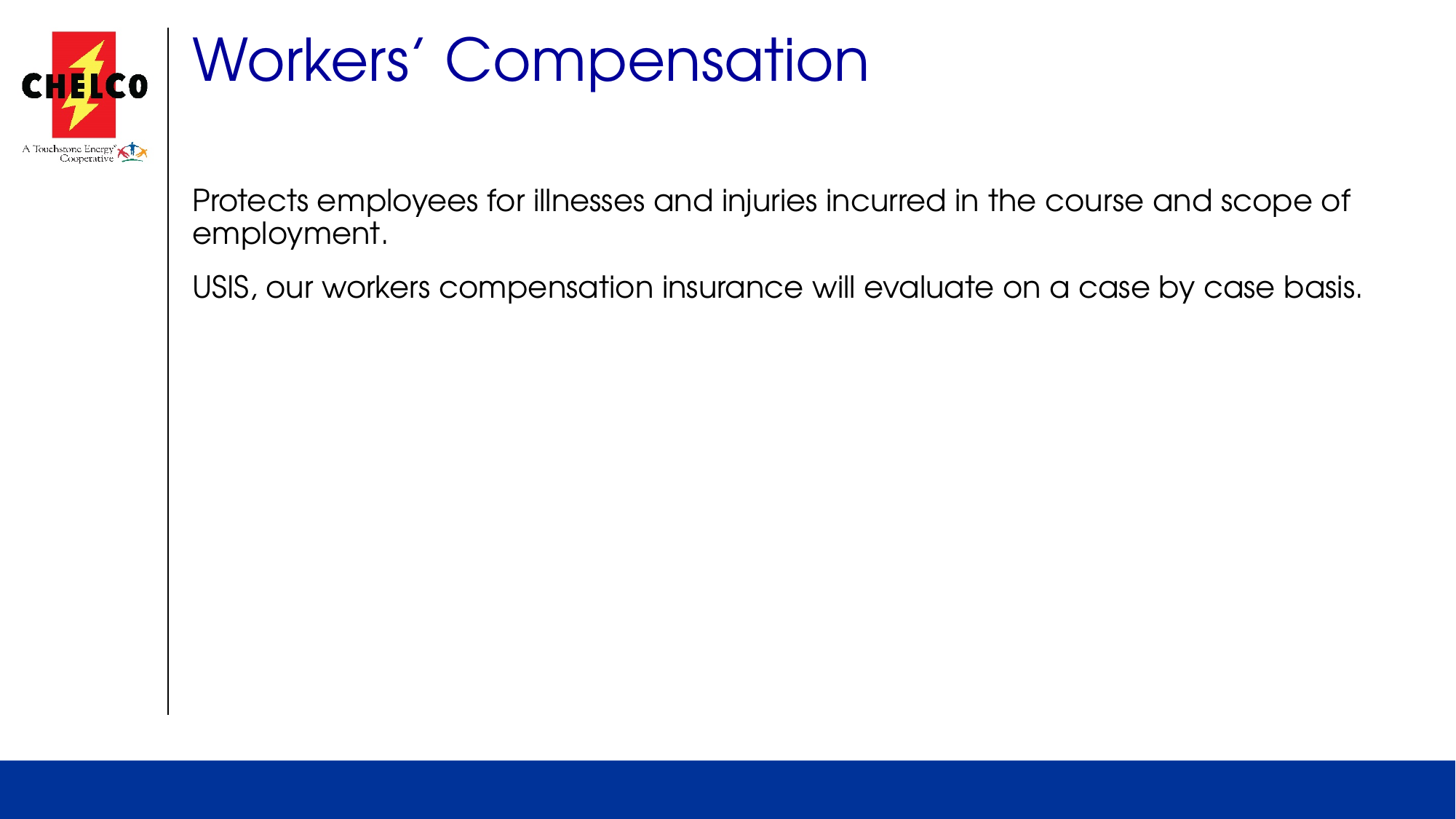

# Workers’ Compensation

Protects employees for illnesses and injuries incurred in the course and scope of employment.
USIS, our workers compensation insurance will evaluate on a case by case basis.